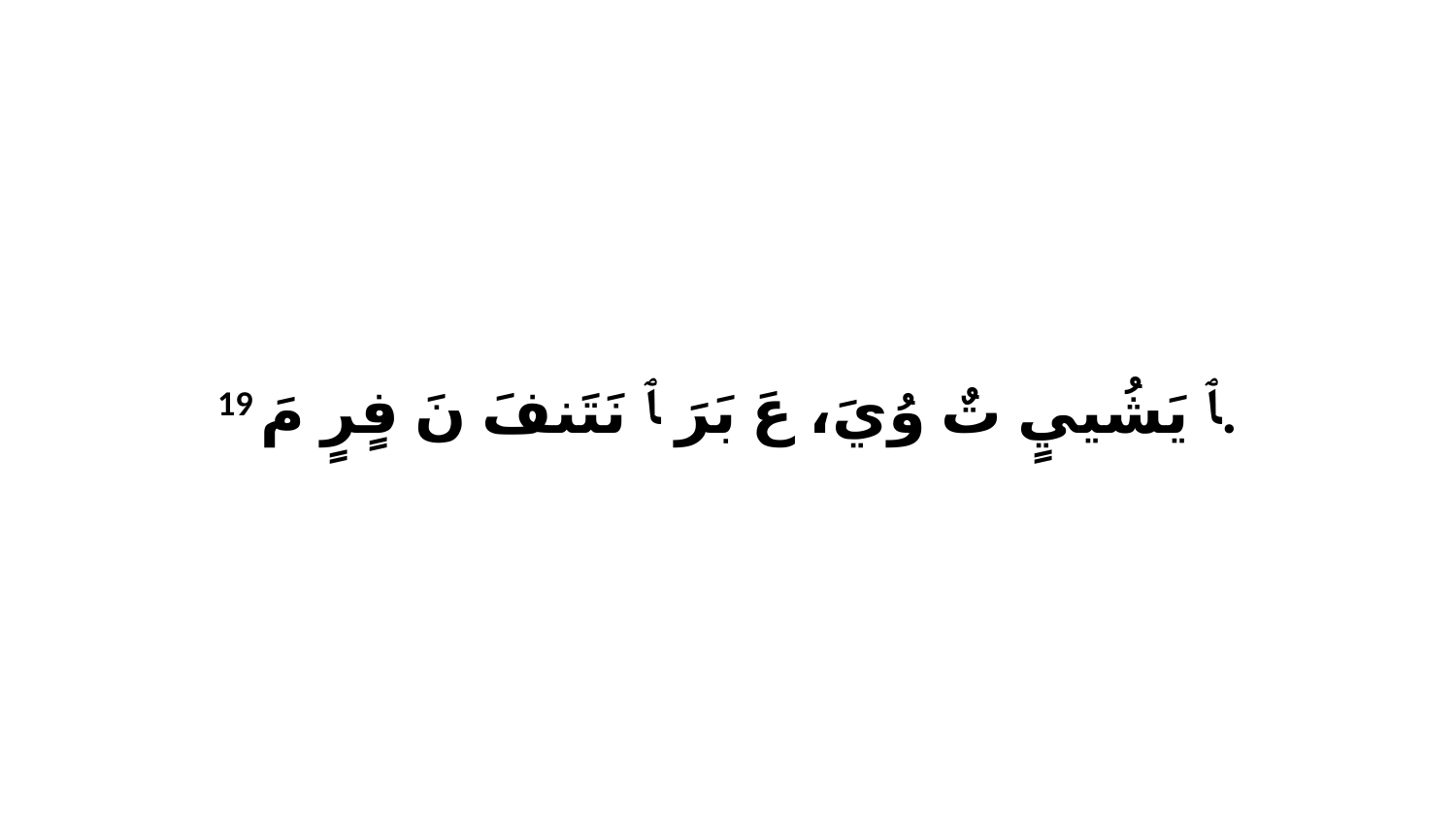

19 ﭑ يَشُييٍ تٌ وُيَ، عَ بَرَ ﭑ نَتَنفَ نَ فٍرٍ مَ.